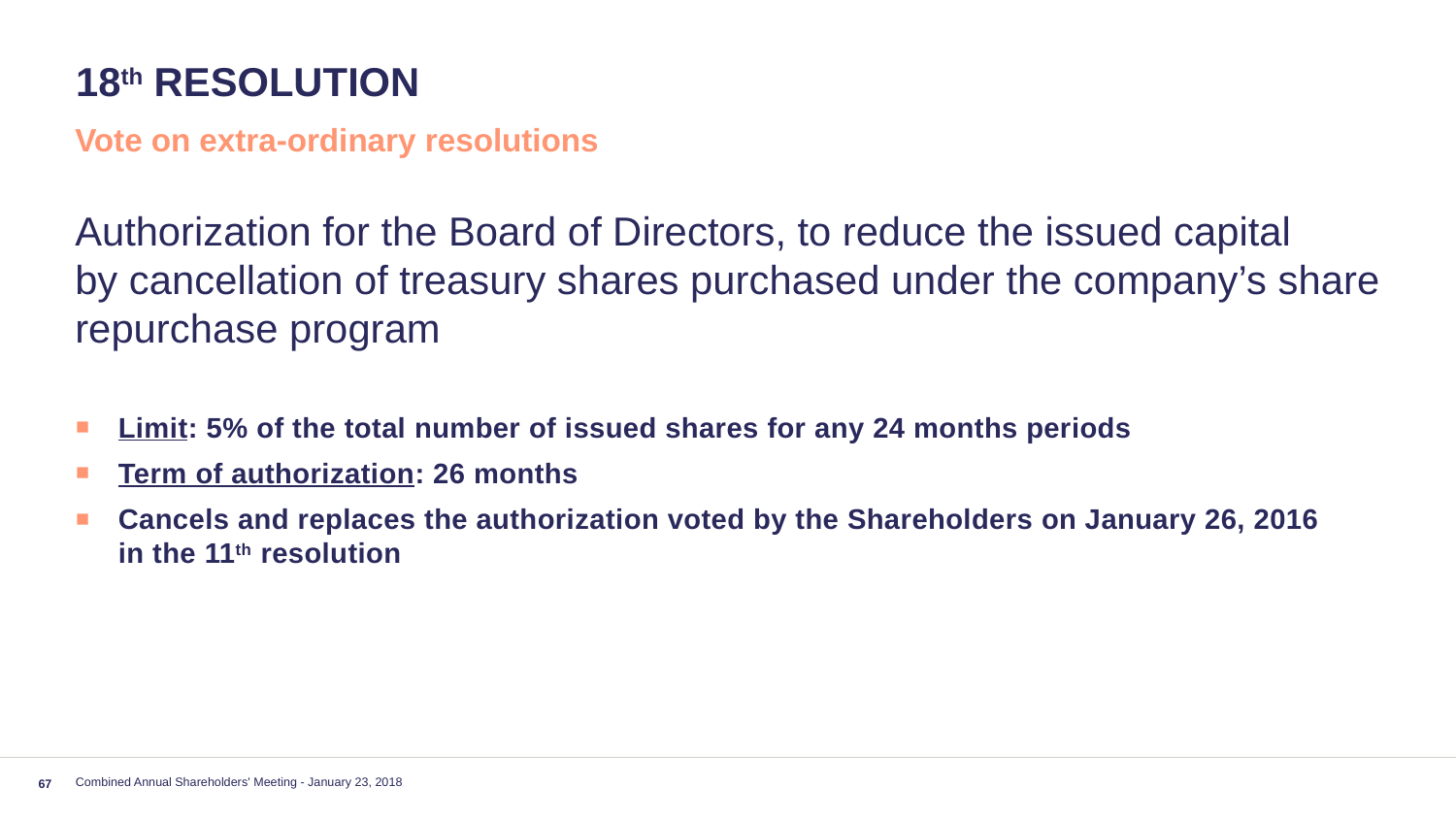

# 18th resolution
Vote on extra-ordinary resolutions
Authorization for the Board of Directors, to reduce the issued capital
by cancellation of treasury shares purchased under the company’s share repurchase program

Limit: 5% of the total number of issued shares for any 24 months periods
Term of authorization: 26 months
Cancels and replaces the authorization voted by the Shareholders on January 26, 2016
in the 11th resolution

Combined Annual Shareholders' Meeting - January 23, 2018
67